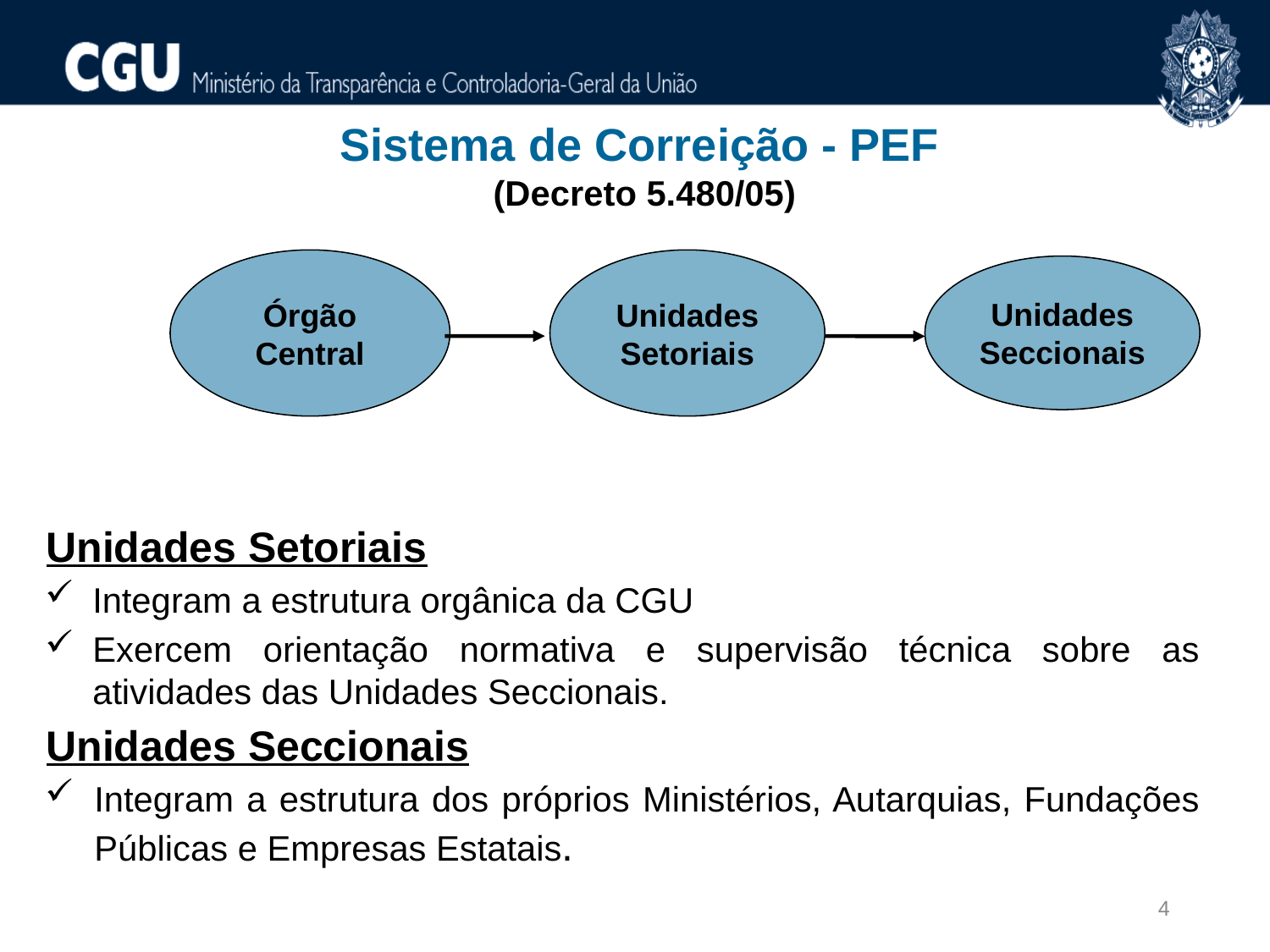

Sistema de Correição - PEF
 (Decreto 5.480/05)
Órgão Central
Unidades
Setoriais
Unidades
Seccionais

Unidades Setoriais
Integram a estrutura orgânica da CGU
Exercem orientação normativa e supervisão técnica sobre as atividades das Unidades Seccionais.
Unidades Seccionais
Integram a estrutura dos próprios Ministérios, Autarquias, Fundações Públicas e Empresas Estatais.
4
4
4